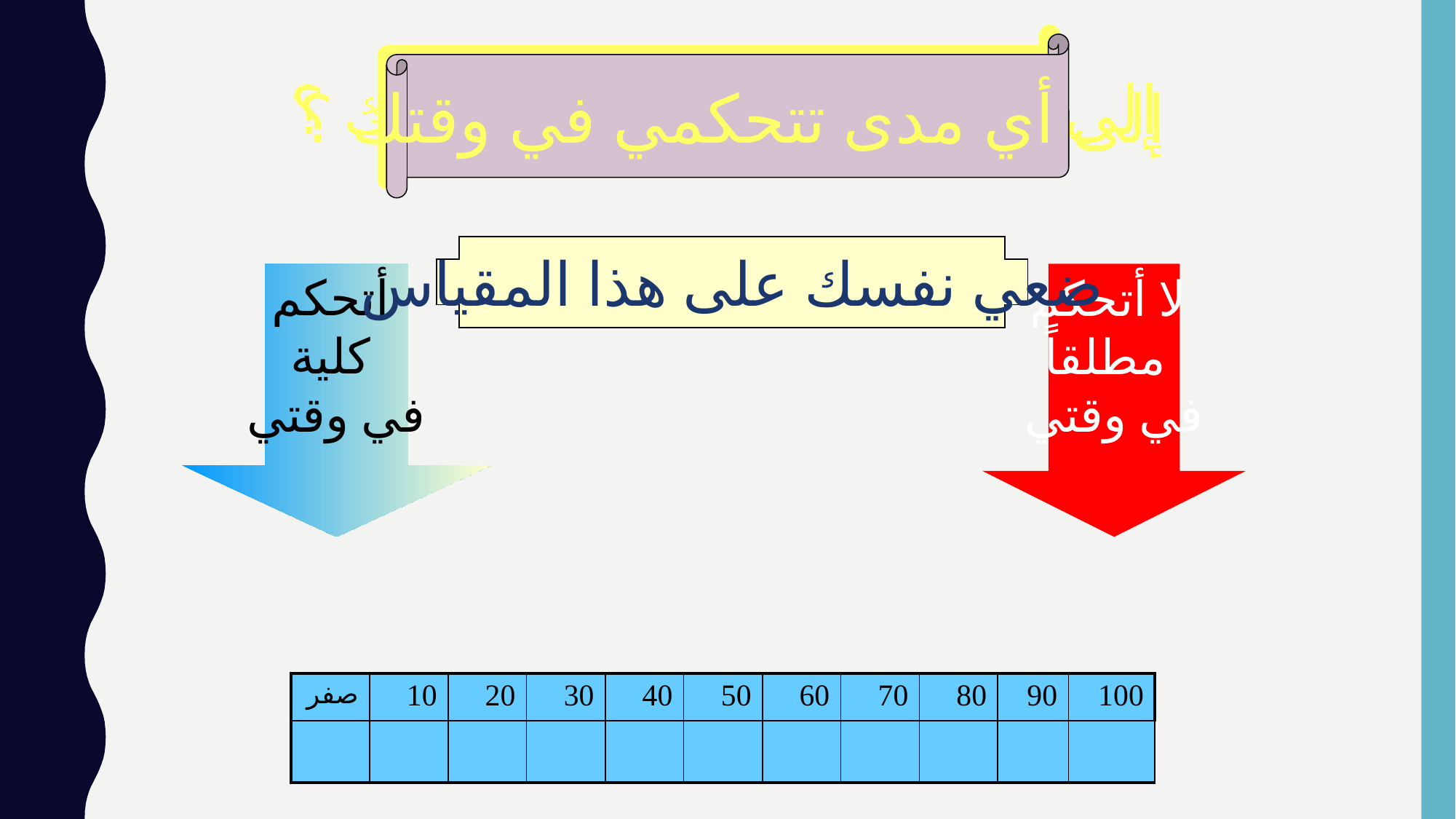

إلى أي مدى تتحكمي في وقتك ؟
ضعي نفسك على هذا المقياس
أتحكم
كلية
في وقتي

لا أتحكم
مطلقاً
في وقتي

| صفر | 10 | 20 | 30 | 40 | 50 | 60 | 70 | 80 | 90 | 100 |
| --- | --- | --- | --- | --- | --- | --- | --- | --- | --- | --- |
|  |  |  |  |  |  |  |  |  |  |  |